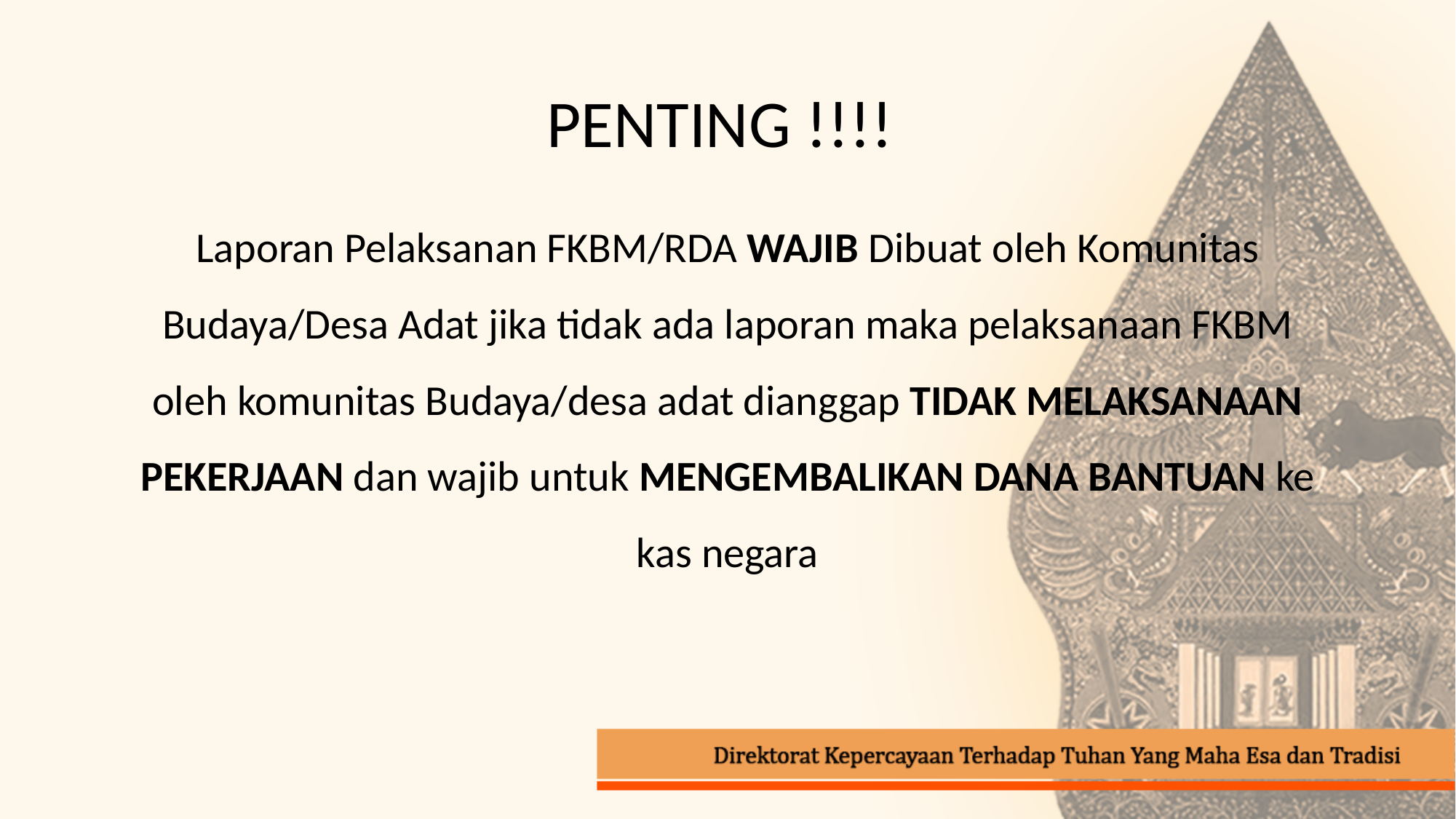

# PENTING !!!!
Laporan Pelaksanan FKBM/RDA WAJIB Dibuat oleh Komunitas Budaya/Desa Adat jika tidak ada laporan maka pelaksanaan FKBM oleh komunitas Budaya/desa adat dianggap TIDAK MELAKSANAAN PEKERJAAN dan wajib untuk MENGEMBALIKAN DANA BANTUAN ke kas negara